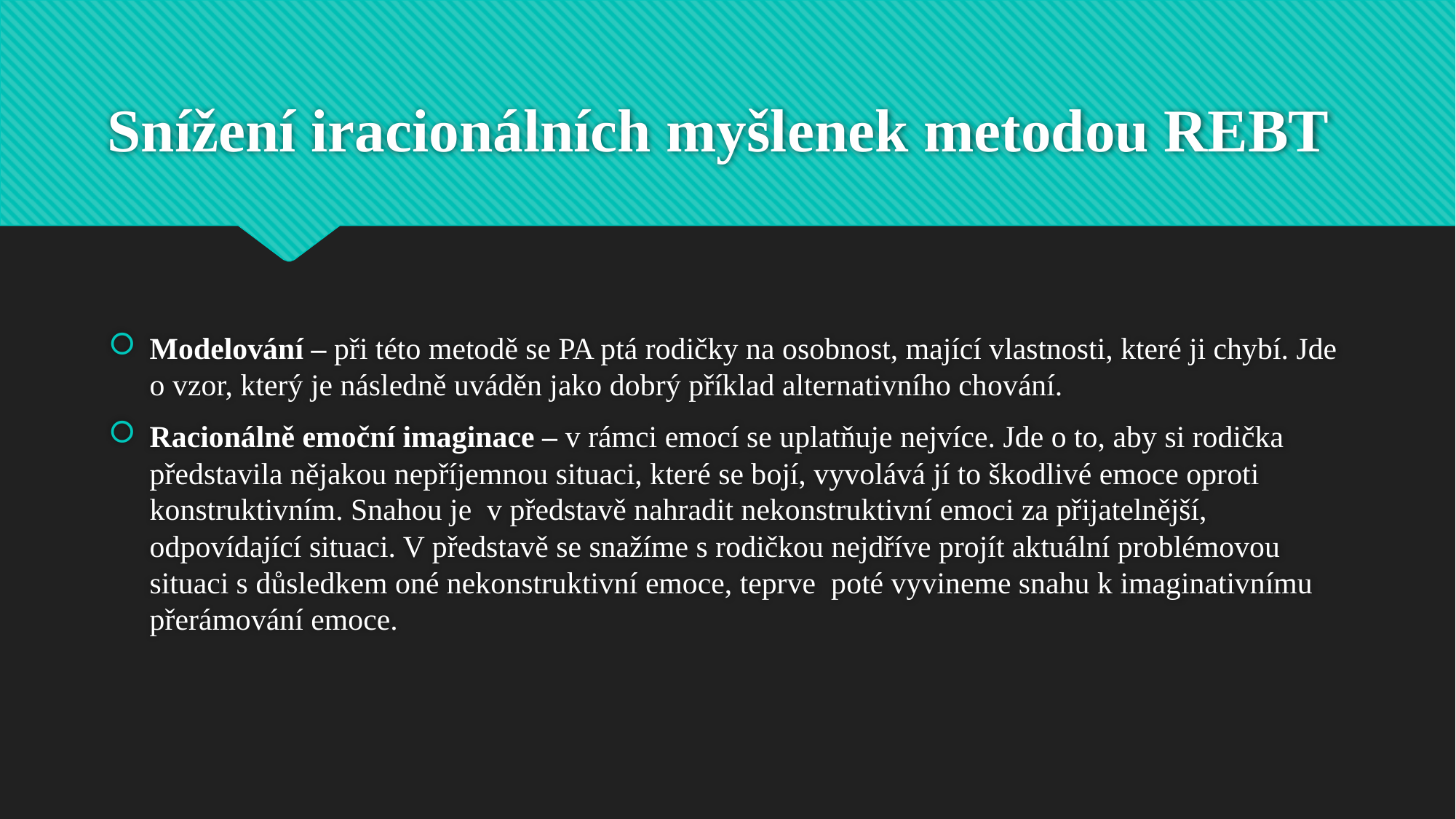

# Snížení iracionálních myšlenek metodou REBT
Modelování – při této metodě se PA ptá rodičky na osobnost, mající vlastnosti, které ji chybí. Jde o vzor, který je následně uváděn jako dobrý příklad alternativního chování.
Racionálně emoční imaginace – v rámci emocí se uplatňuje nejvíce. Jde o to, aby si rodička představila nějakou nepříjemnou situaci, které se bojí, vyvolává jí to škodlivé emoce oproti konstruktivním. Snahou je  v představě nahradit nekonstruktivní emoci za přijatelnější, odpovídající situaci. V představě se snažíme s rodičkou nejdříve projít aktuální problémovou situaci s důsledkem oné nekonstruktivní emoce, teprve  poté vyvineme snahu k imaginativnímu přerámování emoce.